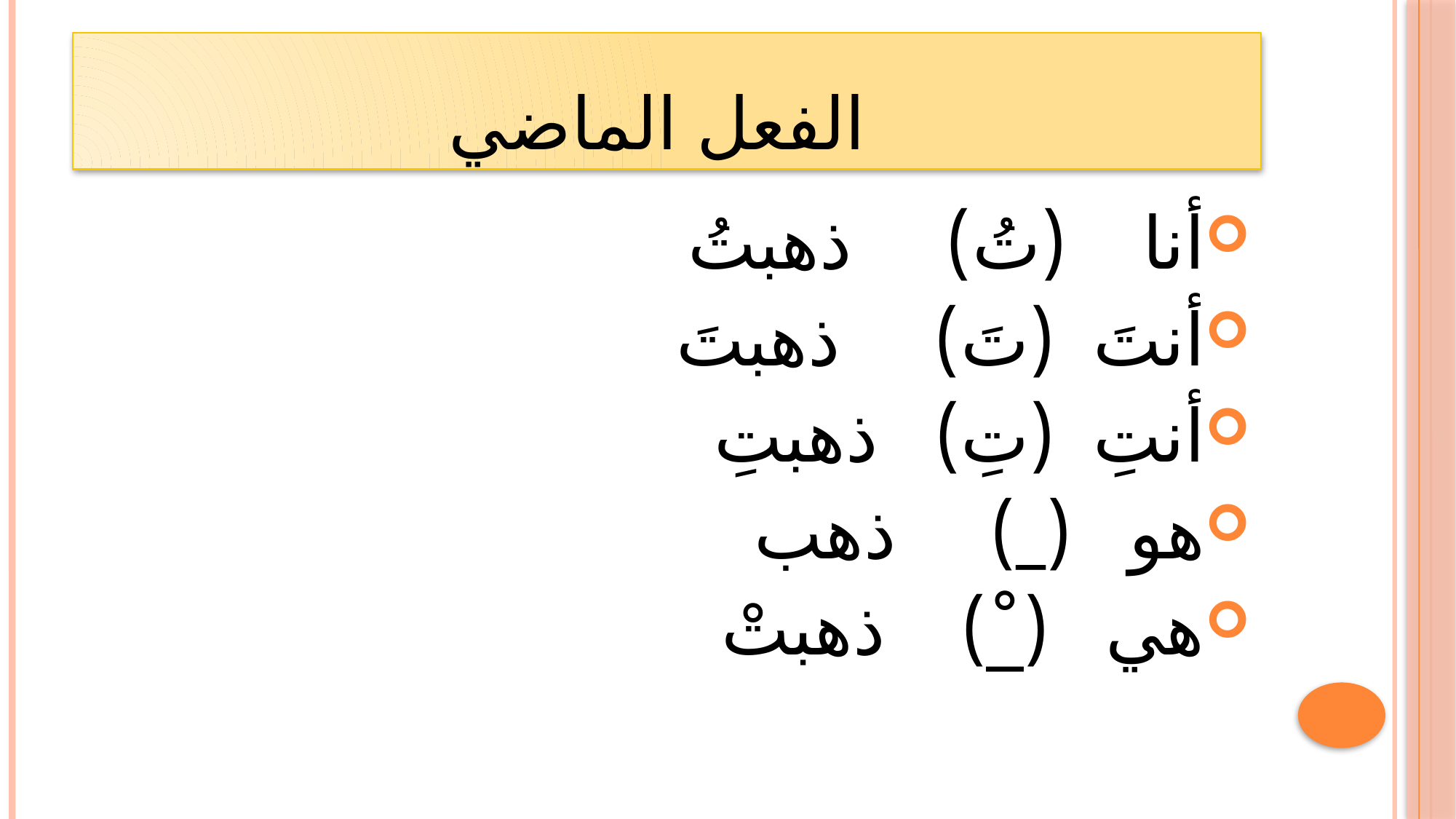

# الفعل الماضي
أنا    (تُ)     ذهبتُ
أنتَ  (تَ)     ذهبتَ
أنتِ  (تِ)   ذهبتِ
هو   (_)     ذهب
هي   (_ْ)    ذهبتْ